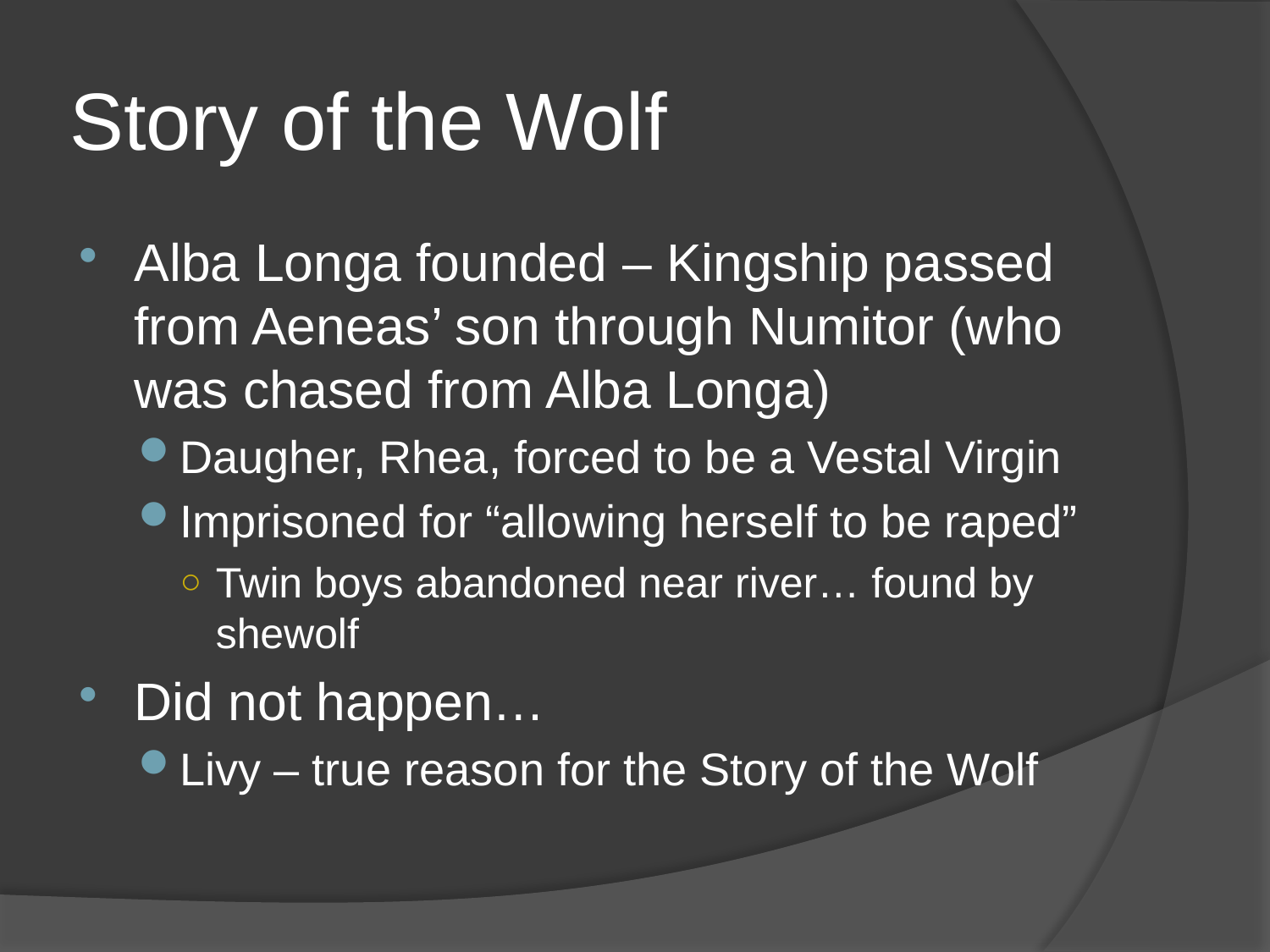

# Story of the Wolf
Alba Longa founded – Kingship passed from Aeneas’ son through Numitor (who was chased from Alba Longa)
Daugher, Rhea, forced to be a Vestal Virgin
Imprisoned for “allowing herself to be raped”
Twin boys abandoned near river… found by shewolf
Did not happen…
Livy – true reason for the Story of the Wolf